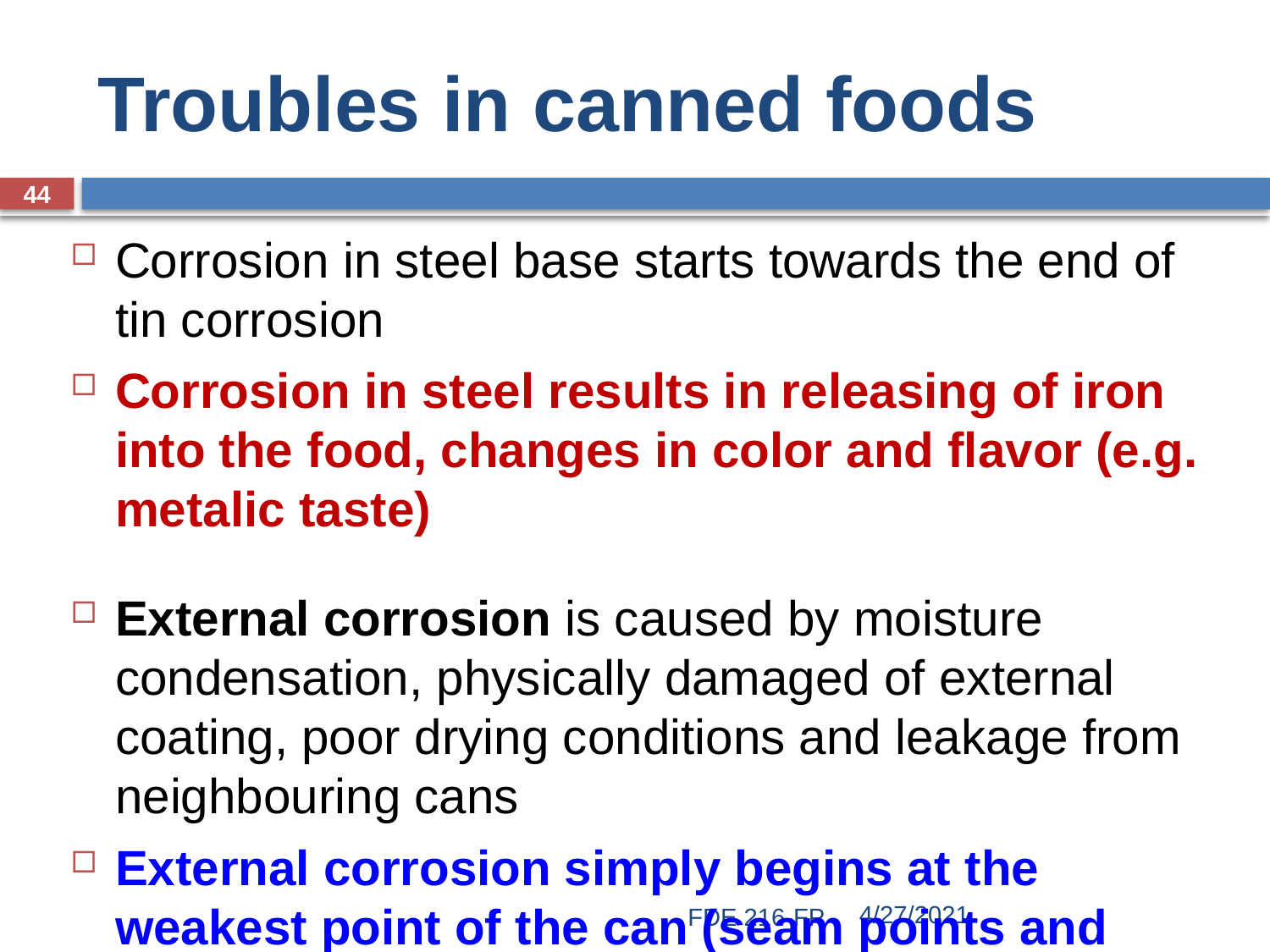

# Troubles in canned foods
44
Corrosion in steel base starts towards the end of tin corrosion
Corrosion in steel results in releasing of iron into the food, changes in color and flavor (e.g. metalic taste)

External corrosion is caused by moisture condensation, physically damaged of external coating, poor drying conditions and leakage from neighbouring cans
External corrosion simply begins at the weakest point of the can (seam points and opening tools)
4/27/2021
FDE 216-FP